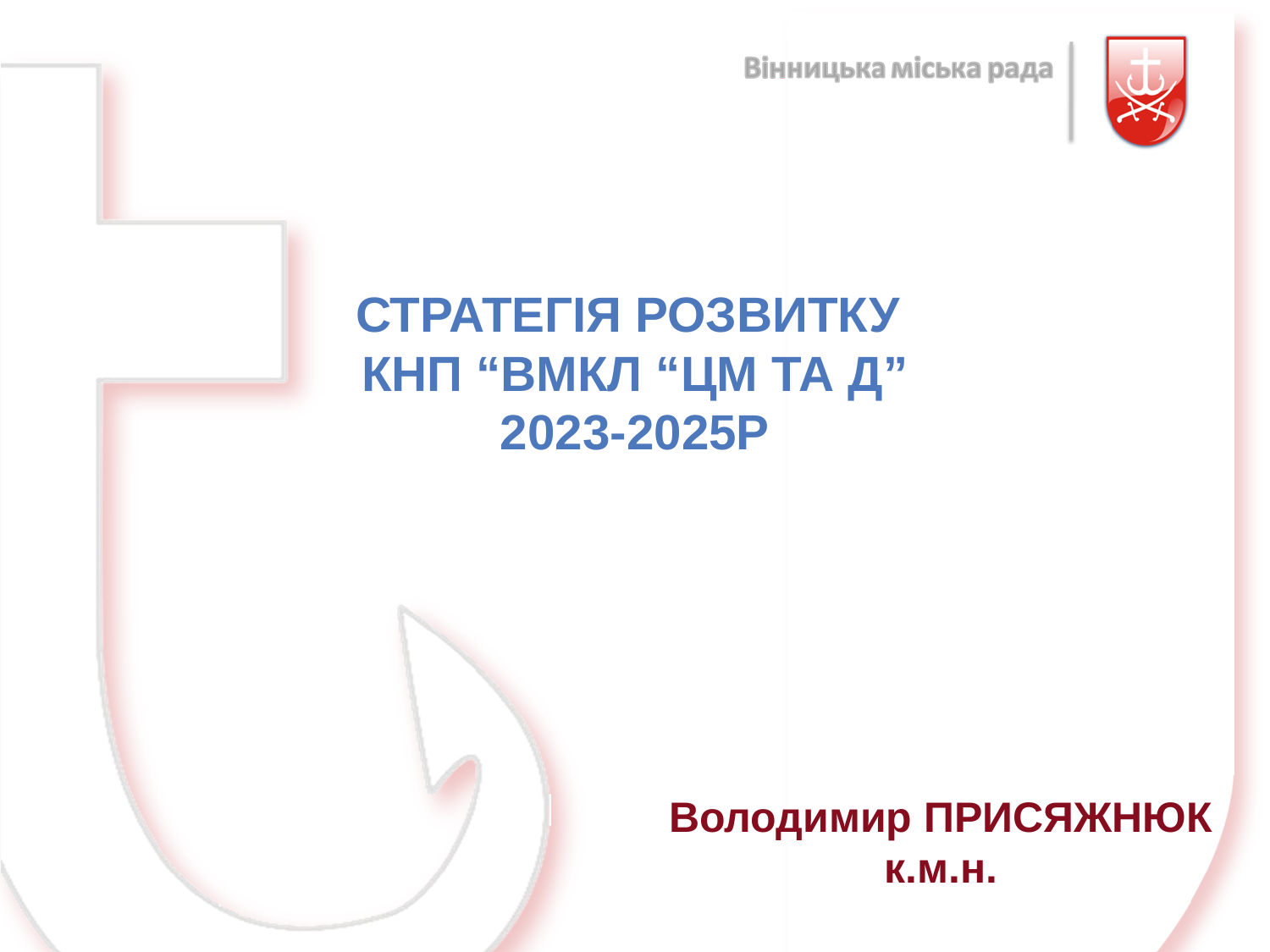

стратегія розвитку
КНП “ВМКЛ “цм Та д”
2023-2025р
Володимир ПРИСЯЖНЮК
к.м.н.